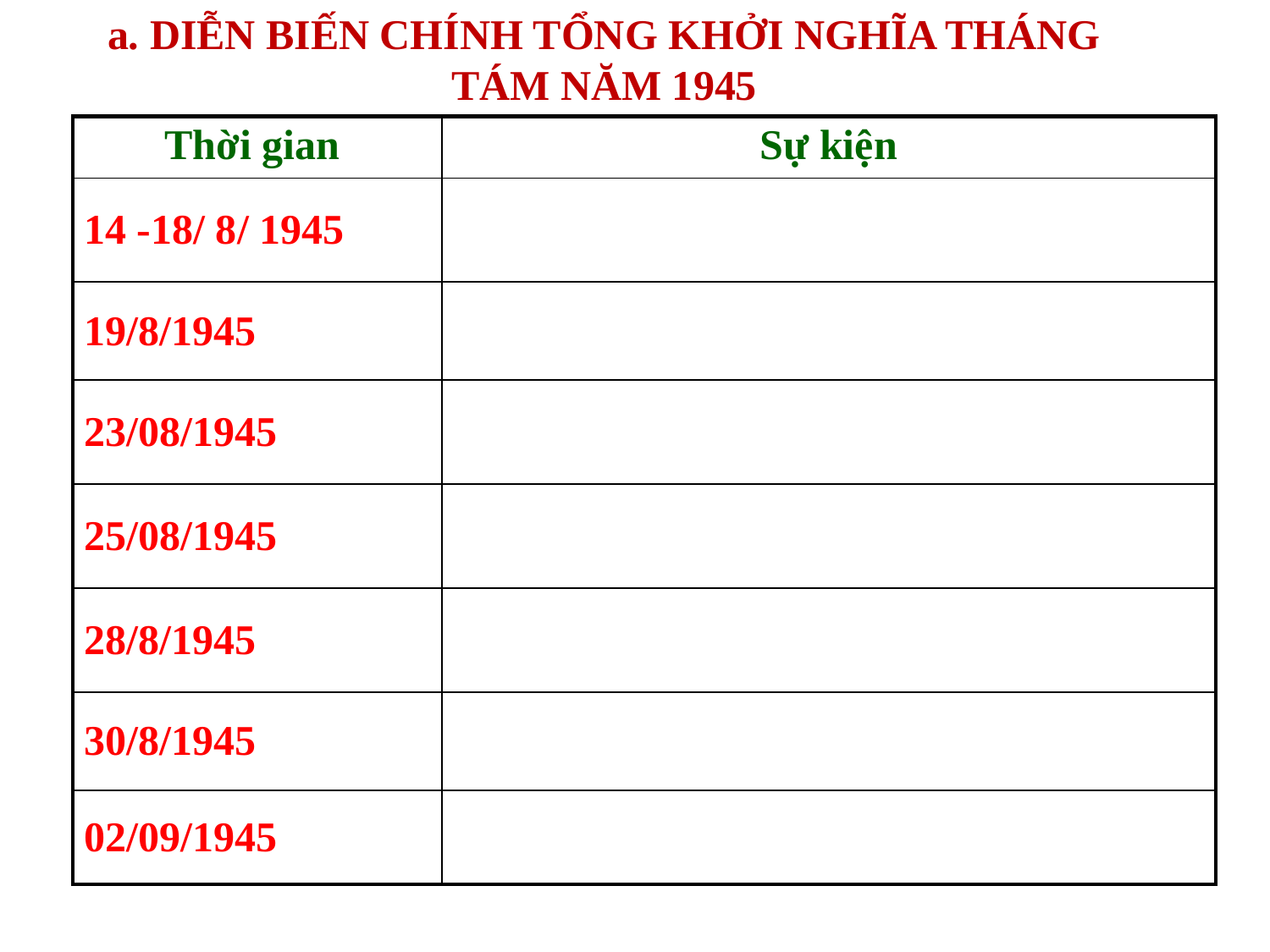

a. DIỄN BIẾN CHÍNH TỔNG KHỞI NGHĨA THÁNG TÁM NĂM 1945
| Thời gian | Sự kiện |
| --- | --- |
| 14 -18/ 8/ 1945 |  |
| 19/8/1945 |  |
| 23/08/1945 |  |
| 25/08/1945 |  |
| 28/8/1945 |  |
| 30/8/1945 |  |
| 02/09/1945 |  |